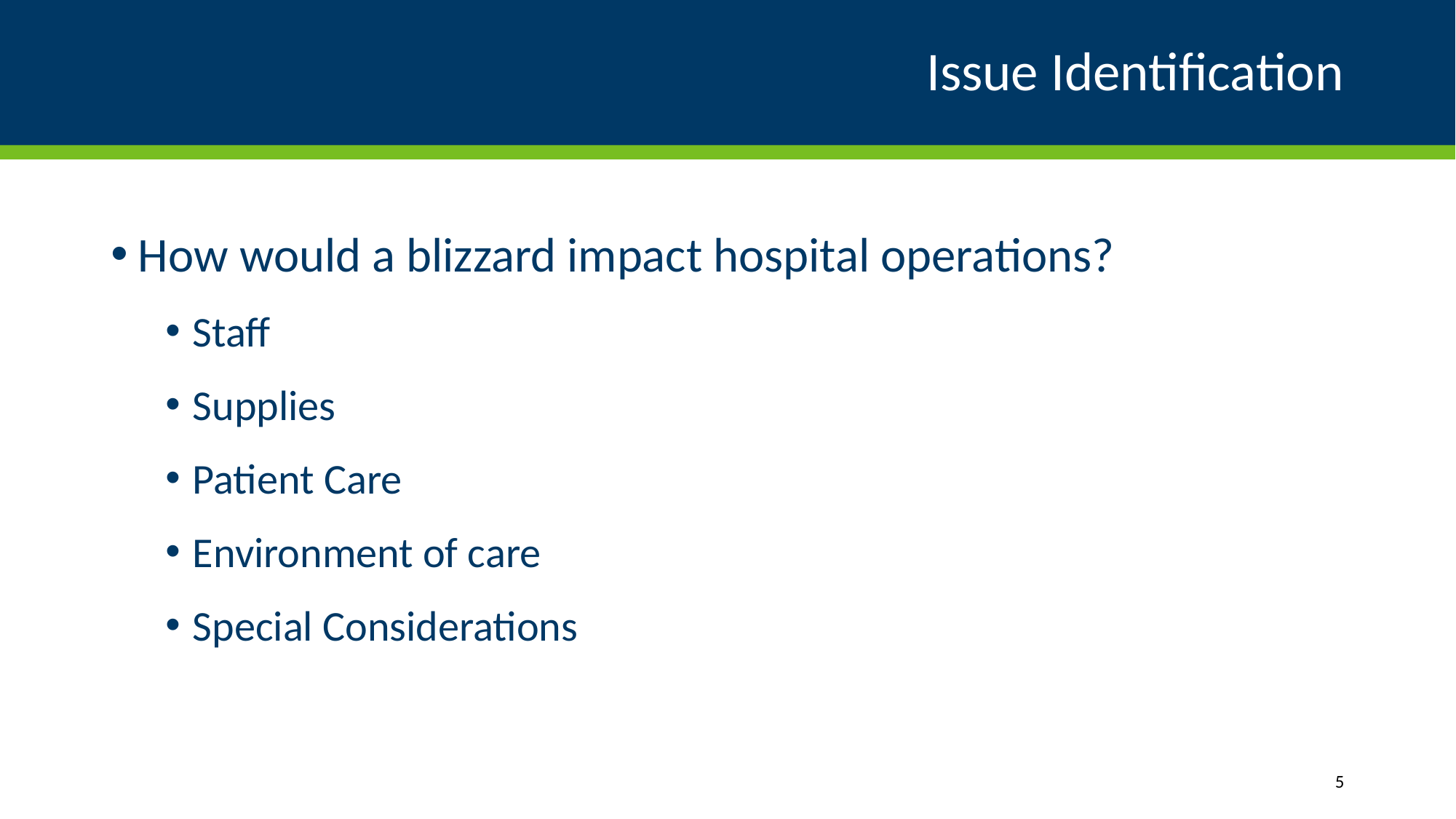

# Issue Identification
How would a blizzard impact hospital operations?
Staff
Supplies
Patient Care
Environment of care
Special Considerations
5